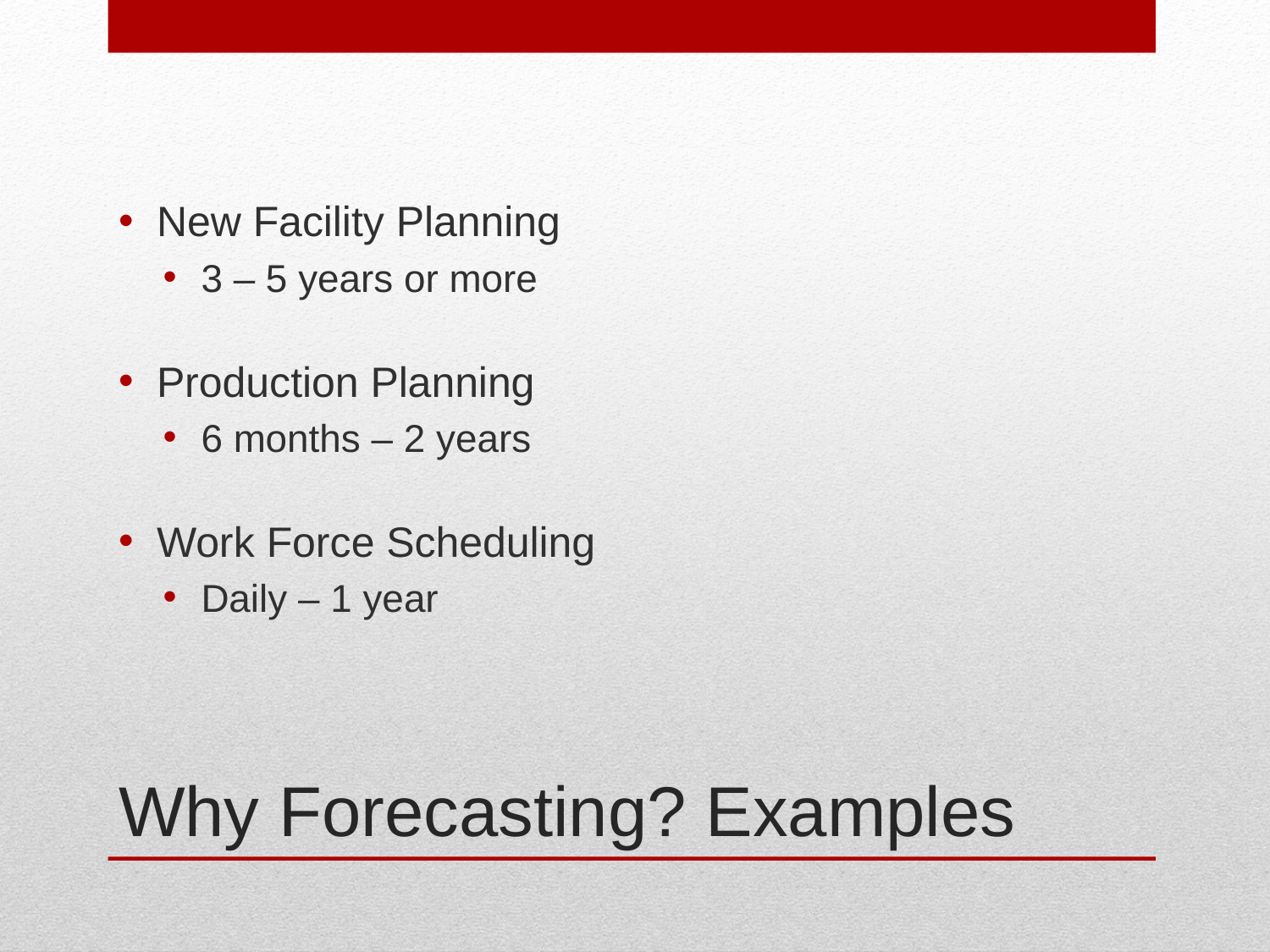

New Facility Planning
3 – 5 years or more
Production Planning
6 months – 2 years
Work Force Scheduling
Daily – 1 year
# Why Forecasting? Examples